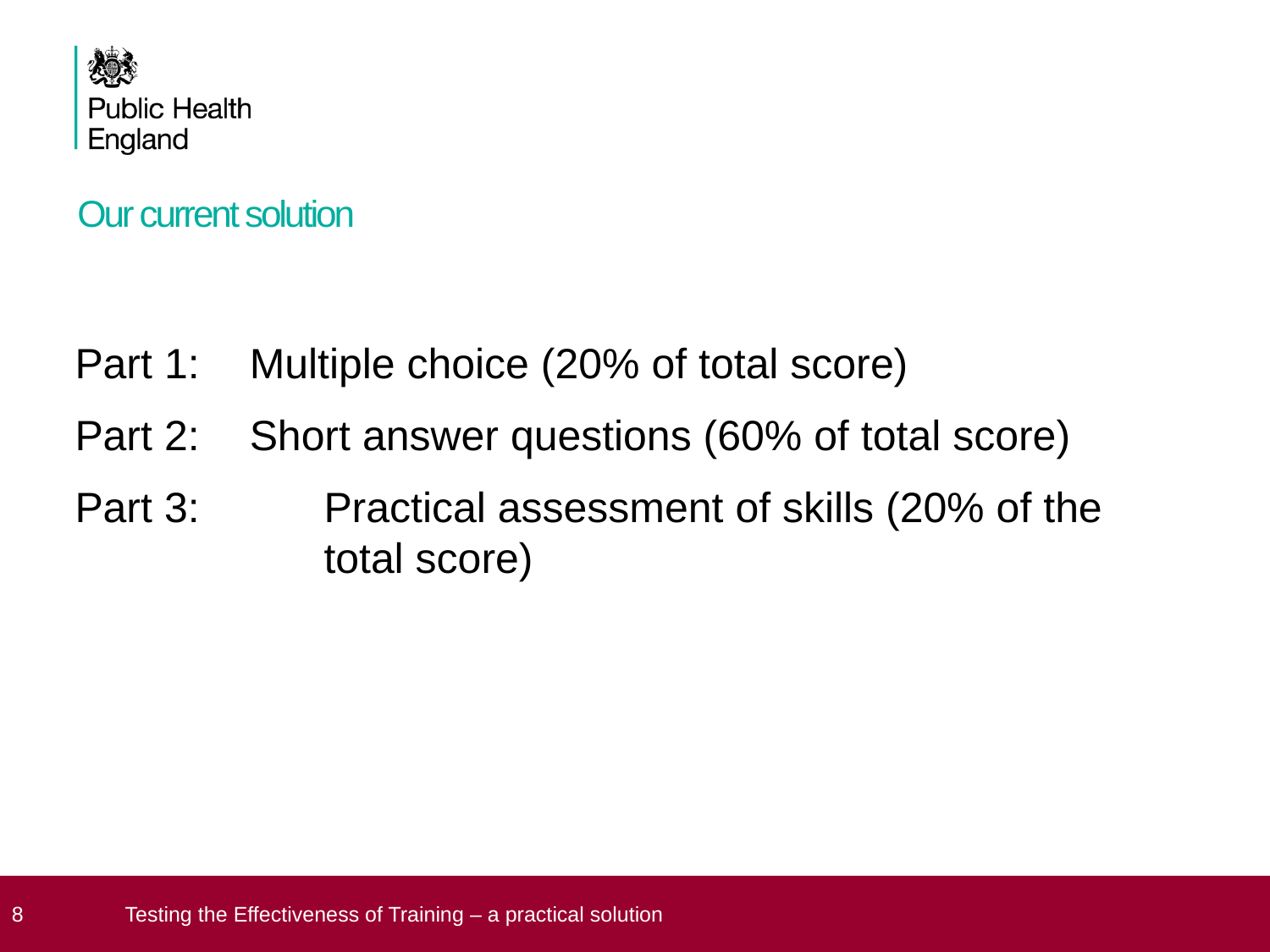

# Our current solution
Part 1:	Multiple choice (20% of total score)
Part 2:	Short answer questions (60% of total score)
Part 3:	Practical assessment of skills (20% of the total score)
  8
Testing the Effectiveness of Training – a practical solution